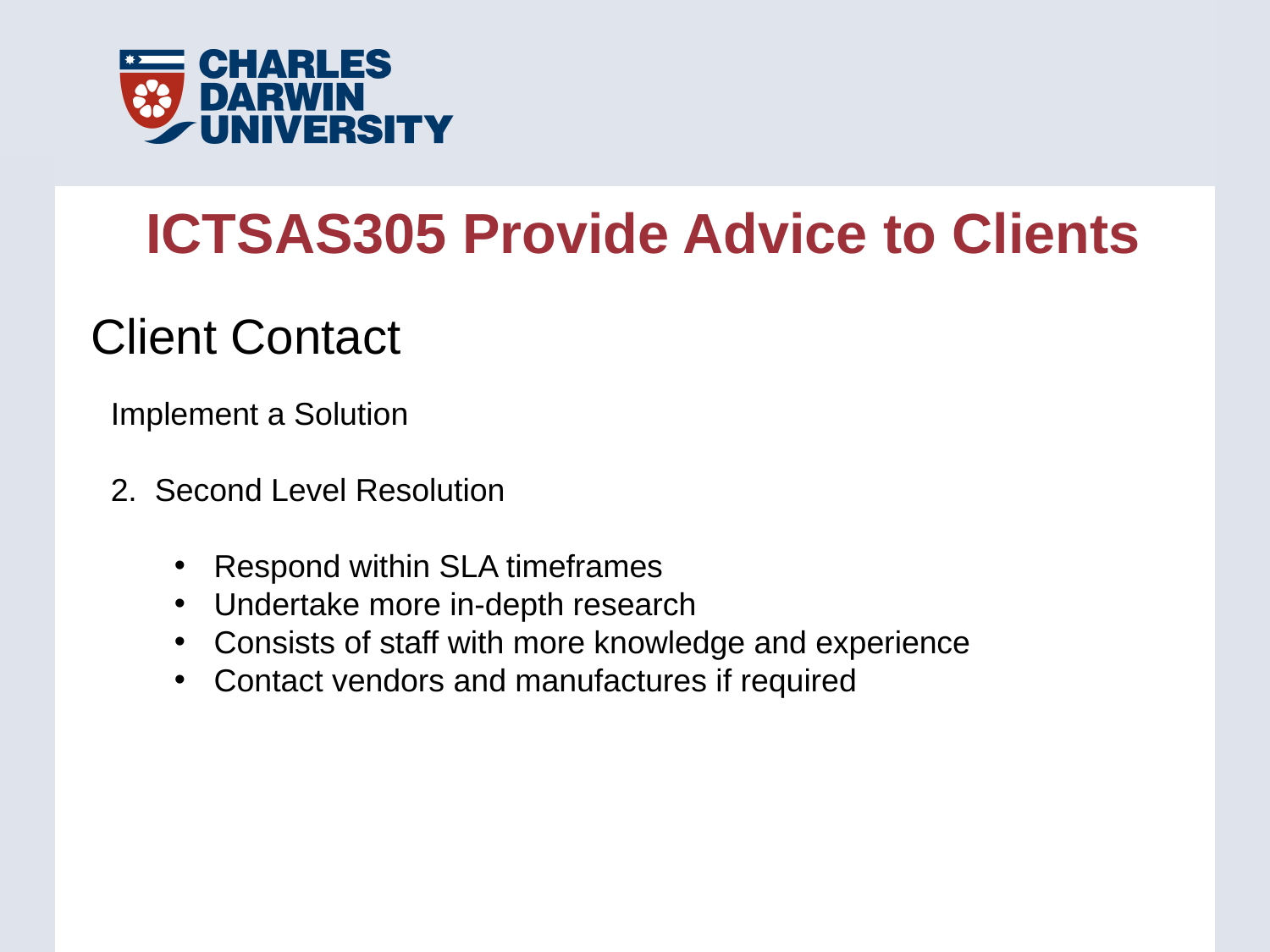

ICTSAS305 Provide Advice to Clients
Client Contact

Implement a Solution

2.  Second Level Resolution

Respond within SLA timeframes
Undertake more in-depth research
Consists of staff with more knowledge and experience
Contact vendors and manufactures if required